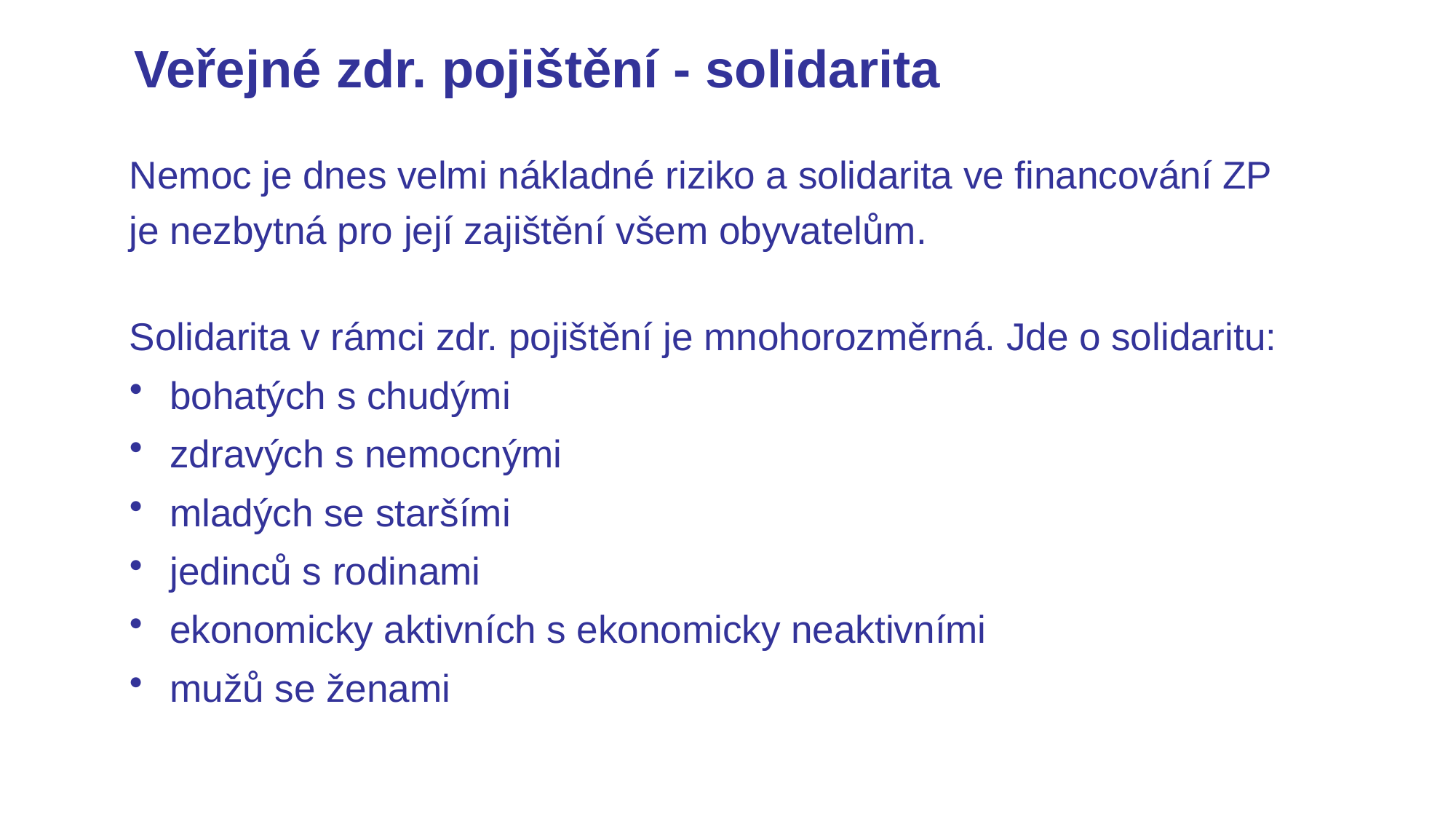

# Veřejné zdr. pojištění - solidarita
Nemoc je dnes velmi nákladné riziko a solidarita ve financování ZP je nezbytná pro její zajištění všem obyvatelům.

Solidarita v rámci zdr. pojištění je mnohorozměrná. Jde o solidaritu:
bohatých s chudými
zdravých s nemocnými
mladých se staršími
jedinců s rodinami
ekonomicky aktivních s ekonomicky neaktivními
mužů se ženami